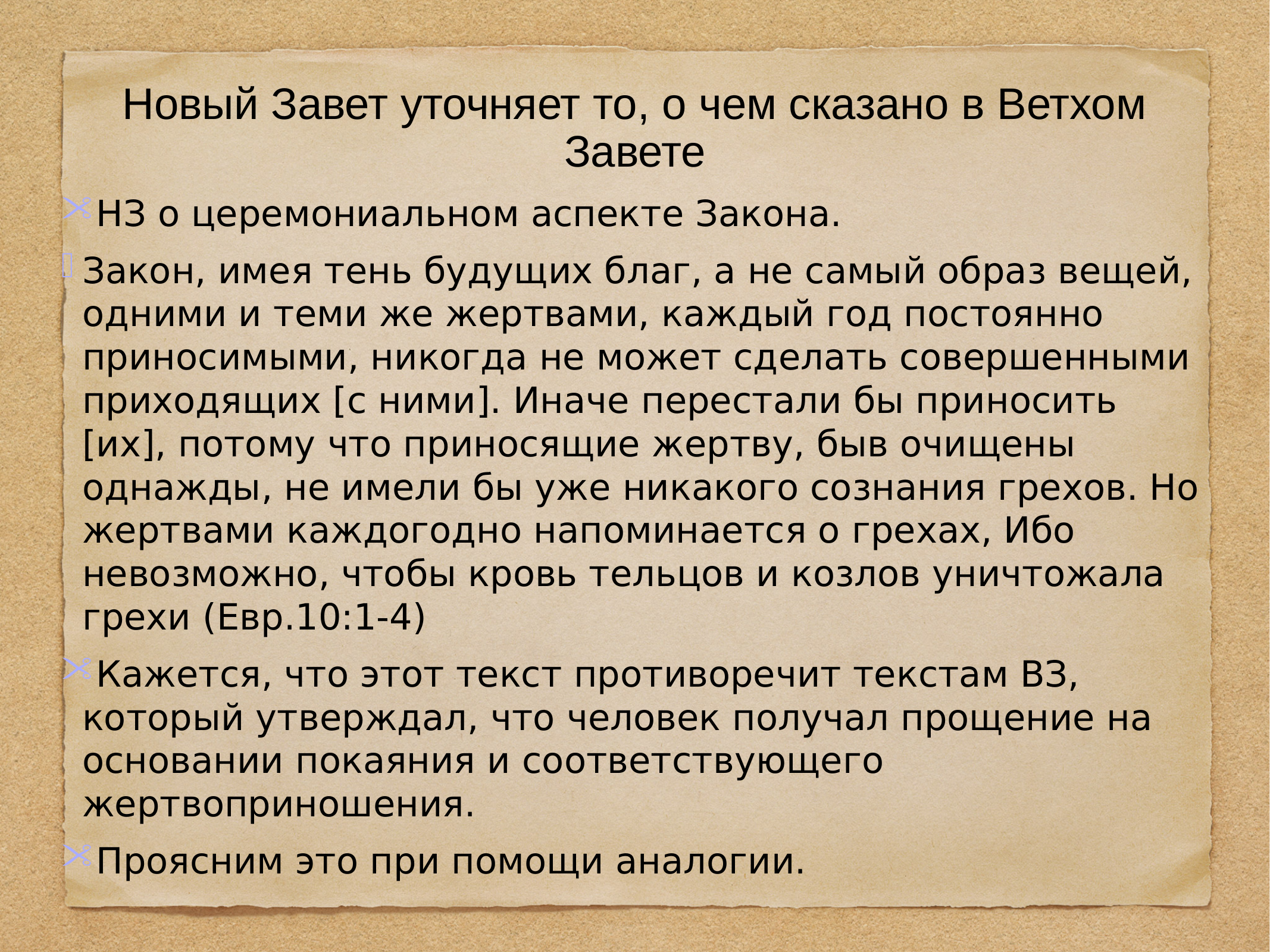

Новый Завет уточняет то, о чем сказано в Ветхом Завете
НЗ о церемониальном аспекте Закона.
Закон, имея тень будущих благ, а не самый образ вещей, одними и теми же жертвами, каждый год постоянно приносимыми, никогда не может сделать совершенными приходящих [с ними]. Иначе перестали бы приносить [их], потому что приносящие жертву, быв очищены однажды, не имели бы уже никакого сознания грехов. Но жертвами каждогодно напоминается о грехах, Ибо невозможно, чтобы кровь тельцов и козлов уничтожала грехи (Евр.10:1-4)
Кажется, что этот текст противоречит текстам ВЗ, который утверждал, что человек получал прощение на основании покаяния и соответствующего жертвоприношения.
Проясним это при помощи аналогии.